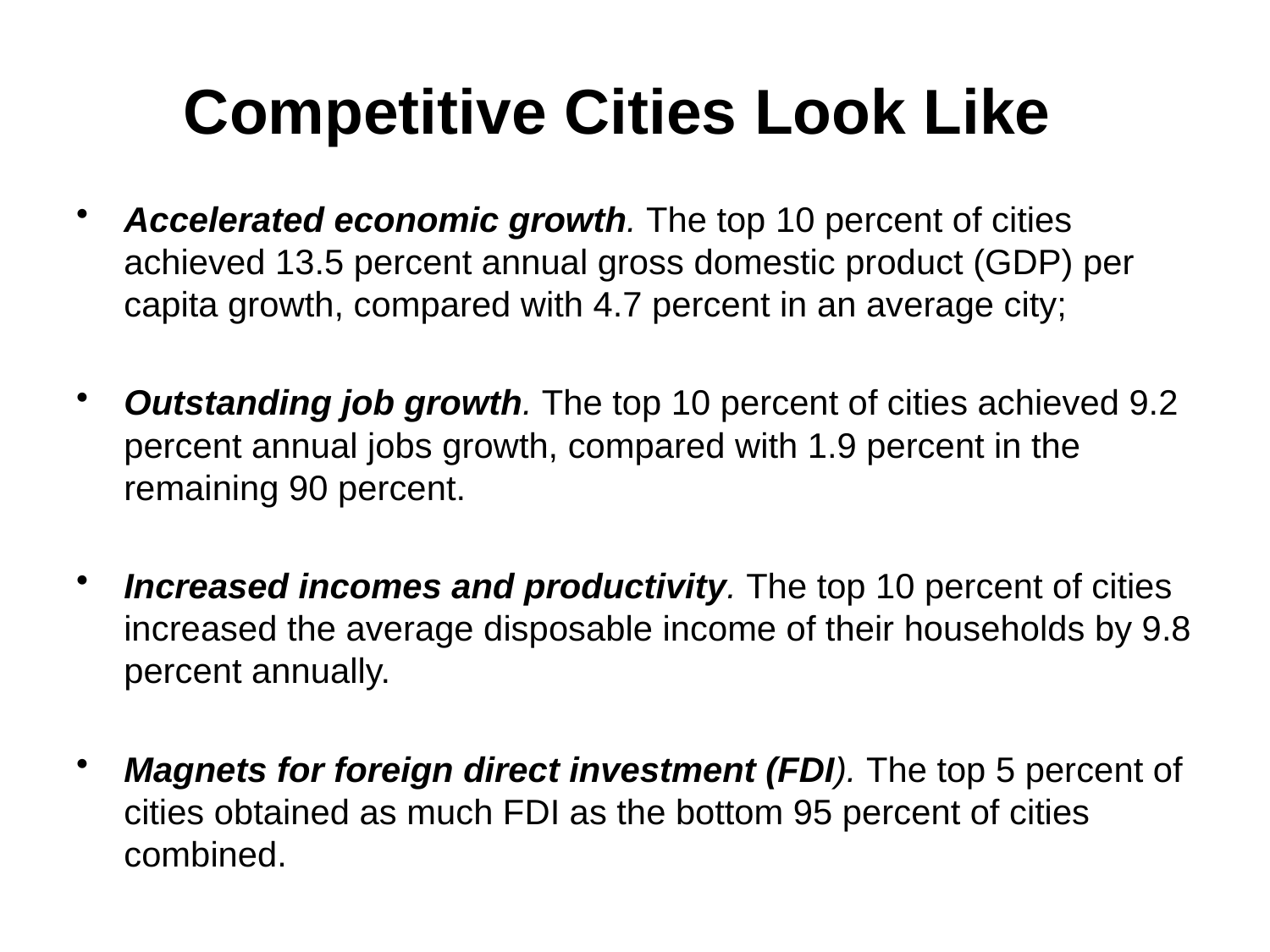

# Competitive Cities Look Like
Accelerated economic growth. The top 10 percent of cities achieved 13.5 percent annual gross domestic product (GDP) per capita growth, compared with 4.7 percent in an average city;

Outstanding job growth. The top 10 percent of cities achieved 9.2 percent annual jobs growth, compared with 1.9 percent in the remaining 90 percent.

Increased incomes and productivity. The top 10 percent of cities increased the average disposable income of their households by 9.8 percent annually.

Magnets for foreign direct investment (FDI). The top 5 percent of cities obtained as much FDI as the bottom 95 percent of cities combined.